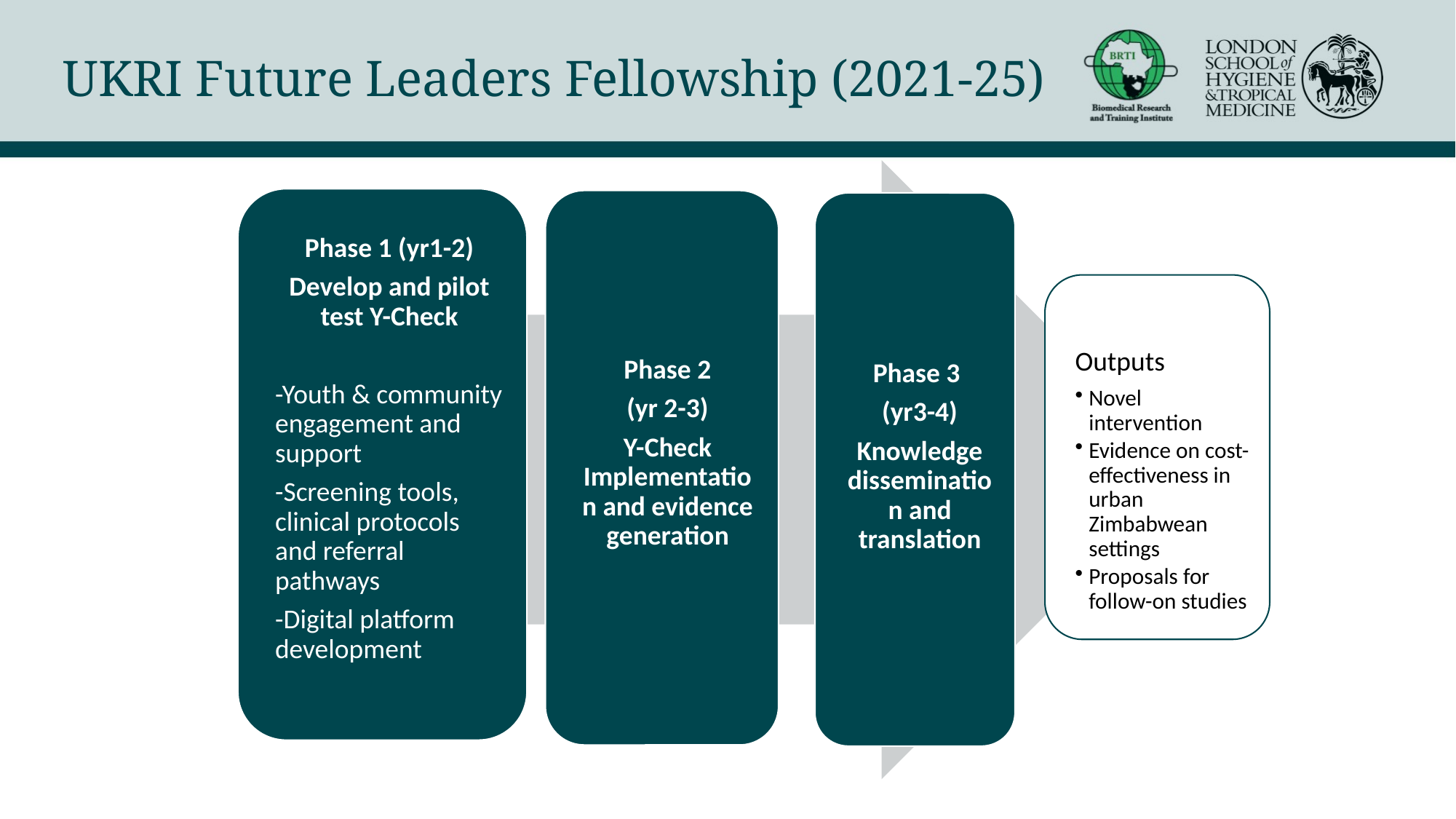

# UKRI Future Leaders Fellowship (2021-25)

Phase 1 (yr1-2)
Develop and pilot test Y-Check

-Youth & community engagement and support
-Screening tools, clinical protocols and referral pathways
-Digital platform development

Phase 2
 (yr 2-3)
Y-Check Implementation and evidence generation

Phase 3
(yr3-4)
Knowledge dissemination and translation

Outputs
Novel intervention
Evidence on cost-effectiveness in urban Zimbabwean settings
Proposals for follow-on studies